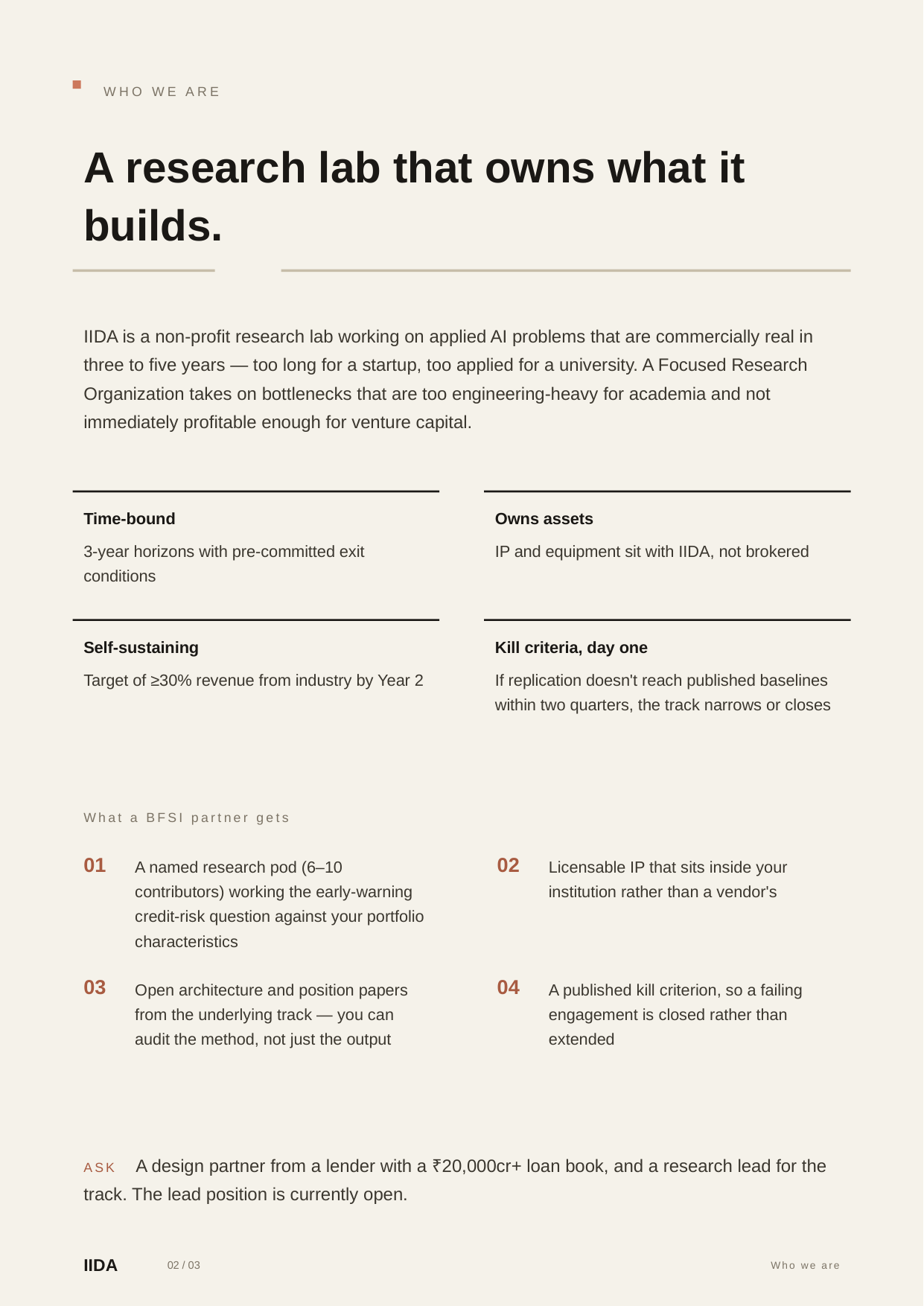

WHO WE ARE

A research lab that owns what it builds.

IIDA is a non-profit research lab working on applied AI problems that are commercially real in three to five years — too long for a startup, too applied for a university. A Focused Research Organization takes on bottlenecks that are too engineering-heavy for academia and not immediately profitable enough for venture capital.

Time-bound
Owns assets
3-year horizons with pre-committed exit conditions
IP and equipment sit with IIDA, not brokered

Self-sustaining
Kill criteria, day one
Target of ≥30% revenue from industry by Year 2
If replication doesn't reach published baselines within two quarters, the track narrows or closes
What a BFSI partner gets
01
A named research pod (6–10 contributors) working the early-warning credit-risk question against your portfolio characteristics
02
Licensable IP that sits inside your institution rather than a vendor's
03
Open architecture and position papers from the underlying track — you can audit the method, not just the output
04
A published kill criterion, so a failing engagement is closed rather than extended
ASK   A design partner from a lender with a ₹20,000cr+ loan book, and a research lead for the track. The lead position is currently open.
IIDA
02 / 03
Who we are